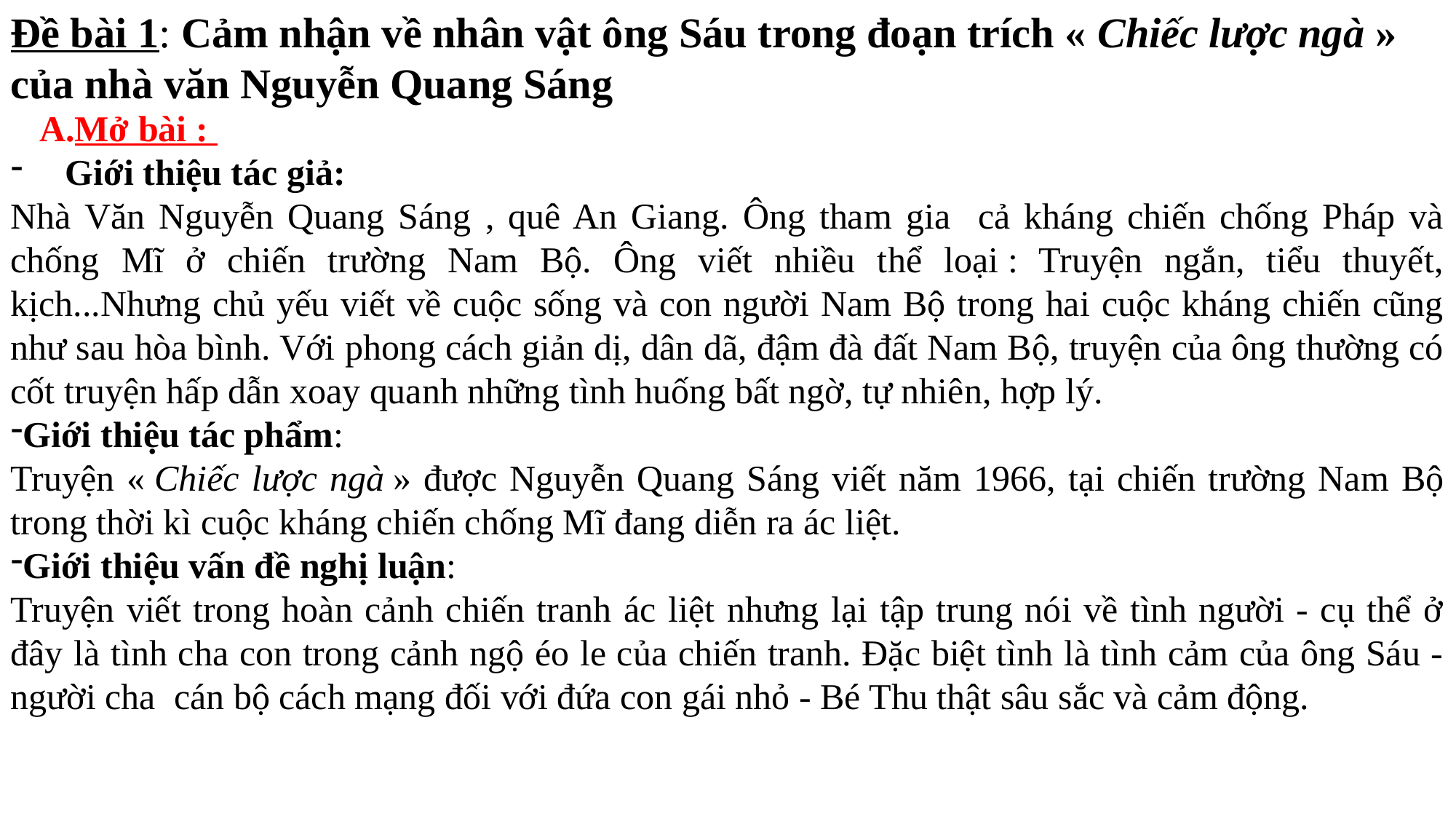

Đề bài 1: Cảm nhận về nhân vật ông Sáu trong đoạn trích « Chiếc lược ngà » của nhà văn Nguyễn Quang Sáng
Mở bài :
Giới thiệu tác giả:
Nhà Văn Nguyễn Quang Sáng , quê An Giang. Ông tham gia  cả kháng chiến chống Pháp và chống Mĩ ở chiến trường Nam Bộ. Ông viết nhiều thể loại : Truyện ngắn, tiểu thuyết, kịch...Nhưng chủ yếu viết về cuộc sống và con người Nam Bộ trong hai cuộc kháng chiến cũng như sau hòa bình. Với phong cách giản dị, dân dã, đậm đà đất Nam Bộ, truyện của ông thường có cốt truyện hấp dẫn xoay quanh những tình huống bất ngờ, tự nhiên, hợp lý.
Giới thiệu tác phẩm:
Truyện « Chiếc lược ngà » được Nguyễn Quang Sáng viết năm 1966, tại chiến trường Nam Bộ trong thời kì cuộc kháng chiến chống Mĩ đang diễn ra ác liệt.
Giới thiệu vấn đề nghị luận:
Truyện viết trong hoàn cảnh chiến tranh ác liệt nhưng lại tập trung nói về tình người - cụ thể ở đây là tình cha con trong cảnh ngộ éo le của chiến tranh. Đặc biệt tình là tình cảm của ông Sáu - người cha  cán bộ cách mạng đối với đứa con gái nhỏ - Bé Thu thật sâu sắc và cảm động.